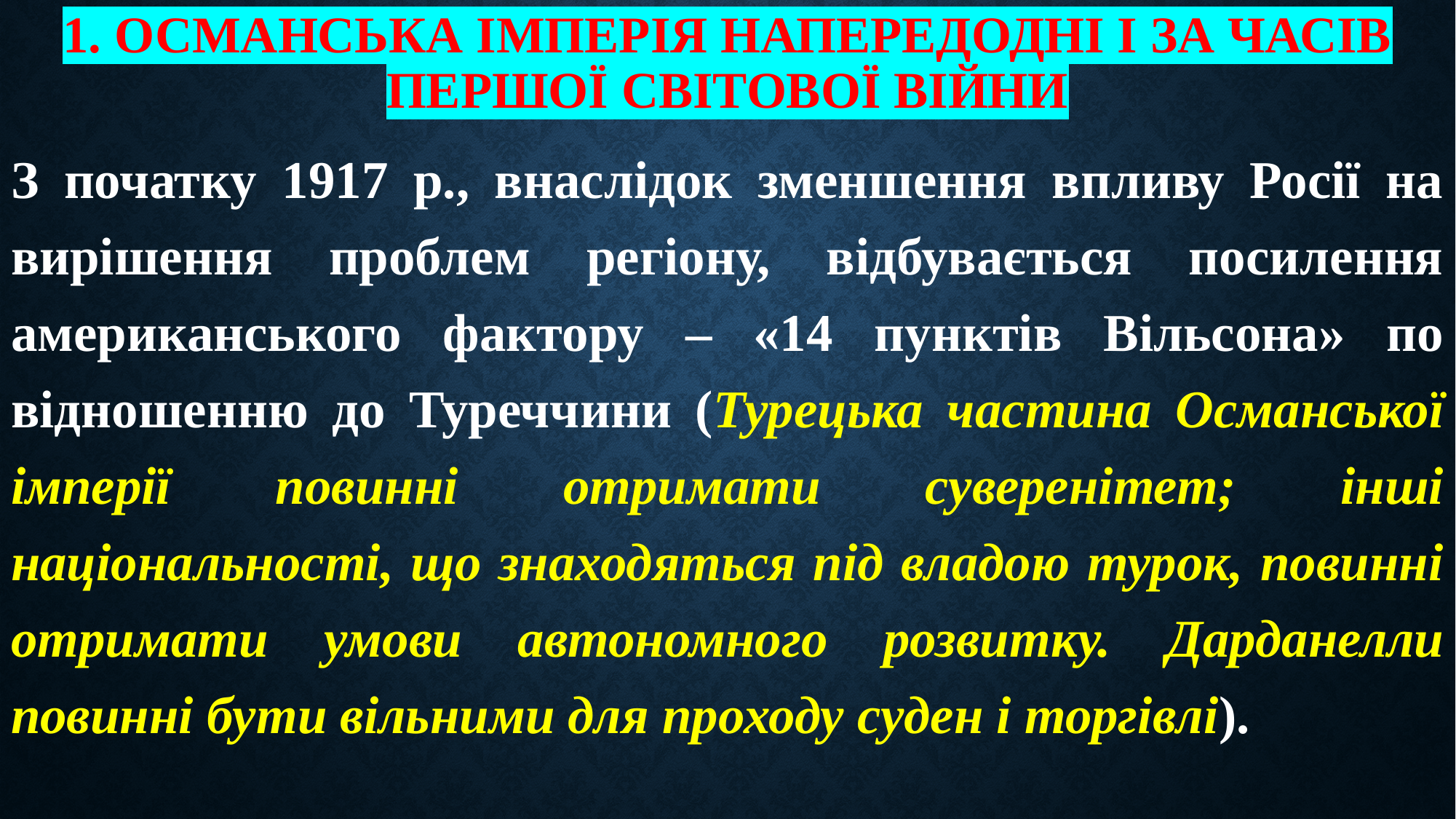

# 1. Османська імперія напередодні і за часів першої світової війни
З початку 1917 р., внаслідок зменшення впливу Росії на вирішення проблем регіону, відбувається посилення американського фактору – «14 пунктів Вільсона» по відношенню до Туреччини (Турецька частина Османської імперії повинні отримати суверенітет; інші національності, що знаходяться під владою турок, повинні отримати умови автономного розвитку. Дарданелли повинні бути вільними для проходу суден і торгівлі).